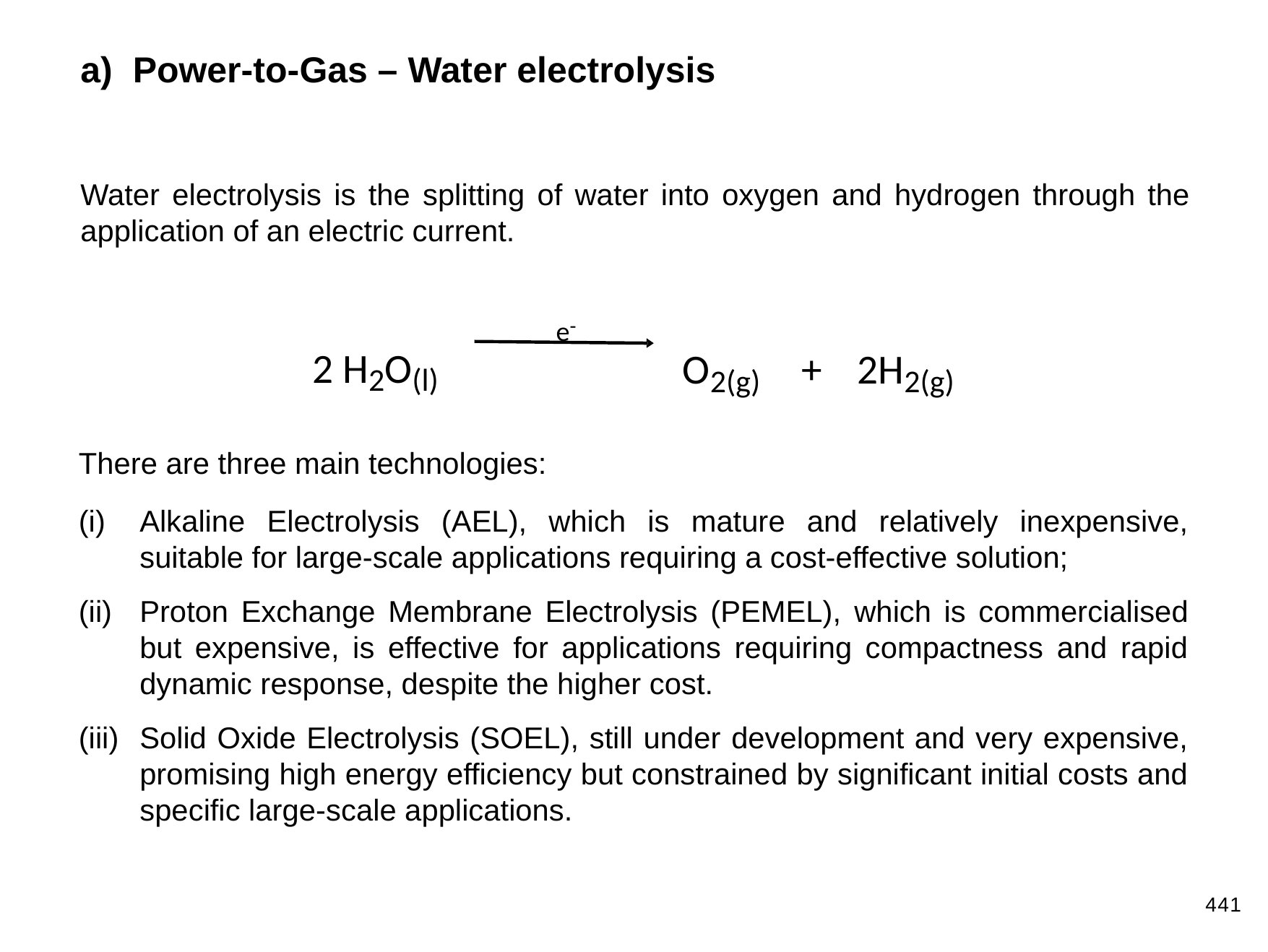

a)  Power-to-Gas – Water electrolysis
Water electrolysis is the splitting of water into oxygen and hydrogen through the application of an electric current.
e-
2 H2O(l)
O2(g)	+	2H2(g)

There are three main technologies:

Alkaline Electrolysis (AEL), which is mature and relatively inexpensive, suitable for large-scale applications requiring a cost-effective solution;

Proton Exchange Membrane Electrolysis (PEMEL), which is commercialised but expensive, is effective for applications requiring compactness and rapid dynamic response, despite the higher cost.

Solid Oxide Electrolysis (SOEL), still under development and very expensive, promising high energy efficiency but constrained by significant initial costs and specific large-scale applications.
441